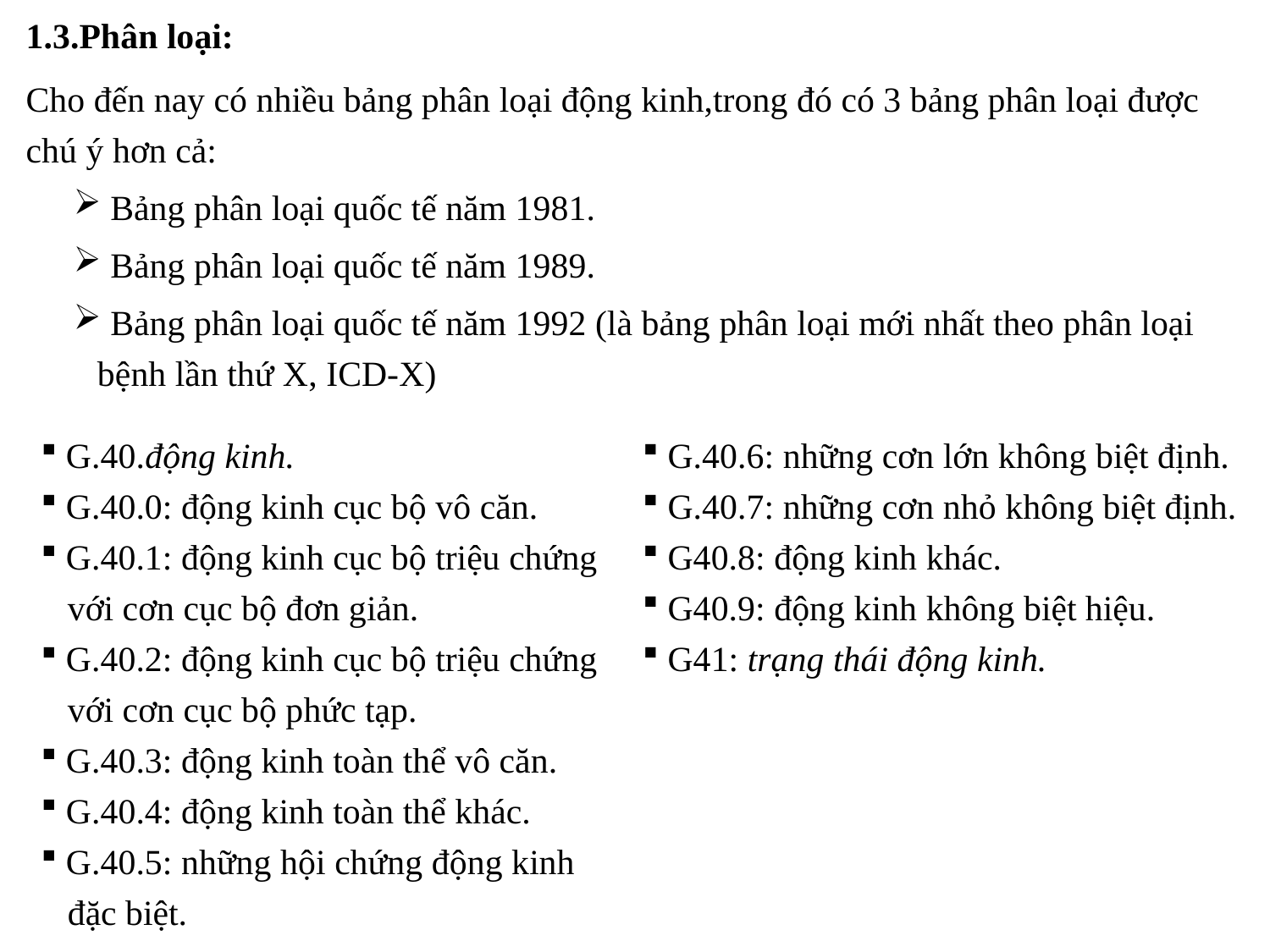

1.3.Phân loại:
Cho đến nay có nhiều bảng phân loại động kinh,trong đó có 3 bảng phân loại được chú ý hơn cả:
 Bảng phân loại quốc tế năm 1981.
 Bảng phân loại quốc tế năm 1989.
 Bảng phân loại quốc tế năm 1992 (là bảng phân loại mới nhất theo phân loại bệnh lần thứ X, ICD-X)
 G.40.động kinh.
 G.40.0: động kinh cục bộ vô căn.
 G.40.1: động kinh cục bộ triệu chứng
   với cơn cục bộ đơn giản.
 G.40.2: động kinh cục bộ triệu chứng
   với cơn cục bộ phức tạp.
 G.40.3: động kinh toàn thể vô căn.
 G.40.4: động kinh toàn thể khác.
 G.40.5: những hội chứng động kinh
   đặc biệt.

 G.40.6: những cơn lớn không biệt định.
 G.40.7: những cơn nhỏ không biệt định.
 G40.8: động kinh khác.
 G40.9: động kinh không biệt hiệu.
 G41: trạng thái động kinh.